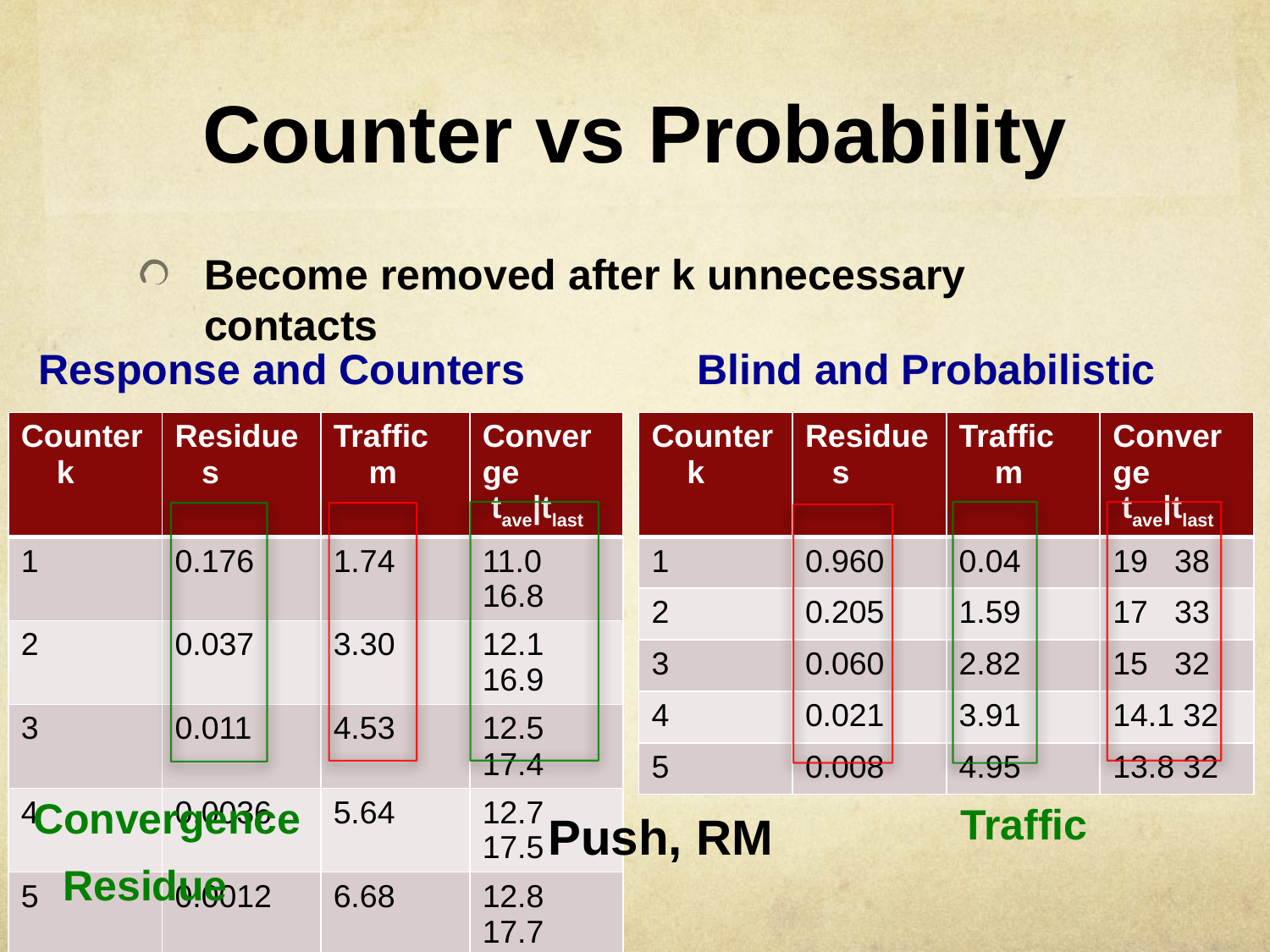

# Counter vs Probability
Become removed after k unnecessary contacts

Response and Counters
 Blind and Probabilistic
| Counter k | Residue s | Traffic m | Converge tave|tlast |
| --- | --- | --- | --- |
| 1 | 0.176 | 1.74 | 11.0 16.8 |
| 2 | 0.037 | 3.30 | 12.1 16.9 |
| 3 | 0.011 | 4.53 | 12.5 17.4 |
| 4 | 0.0036 | 5.64 | 12.7 17.5 |
| 5 | 0.0012 | 6.68 | 12.8 17.7 |
| Counter k | Residue s | Traffic m | Converge tave|tlast |
| --- | --- | --- | --- |
| 1 | 0.960 | 0.04 | 19 38 |
| 2 | 0.205 | 1.59 | 17 33 |
| 3 | 0.060 | 2.82 | 15 32 |
| 4 | 0.021 | 3.91 | 14.1 32 |
| 5 | 0.008 | 4.95 | 13.8 32 |

Convergence
Traffic
Push, RM
Residue